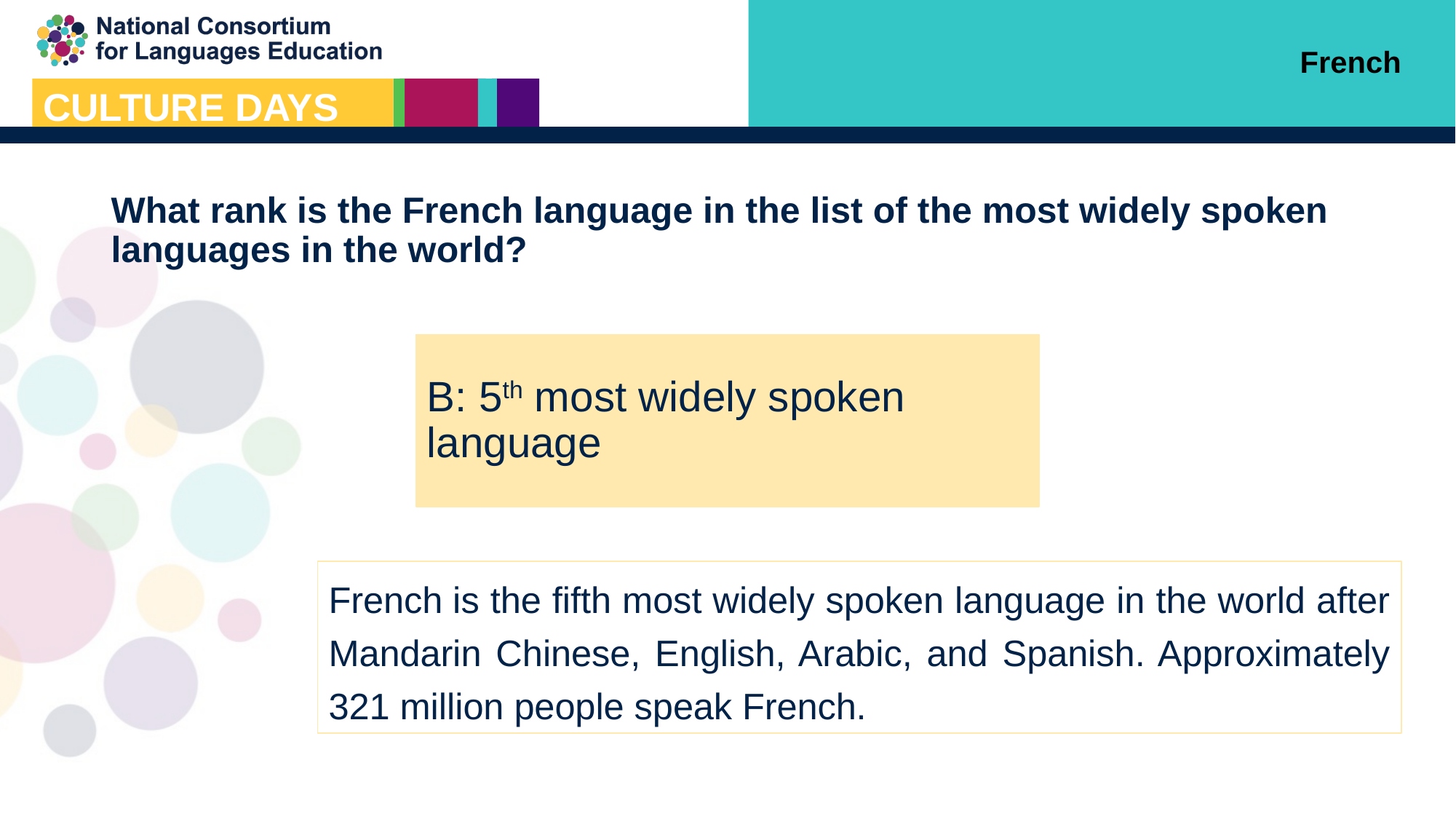

French
What rank is the French language in the list of the most widely spoken languages in the world?
B: 5th most widely spoken language
French is the fifth most widely spoken language in the world after Mandarin Chinese, English, Arabic, and Spanish. Approximately 321 million people speak French.